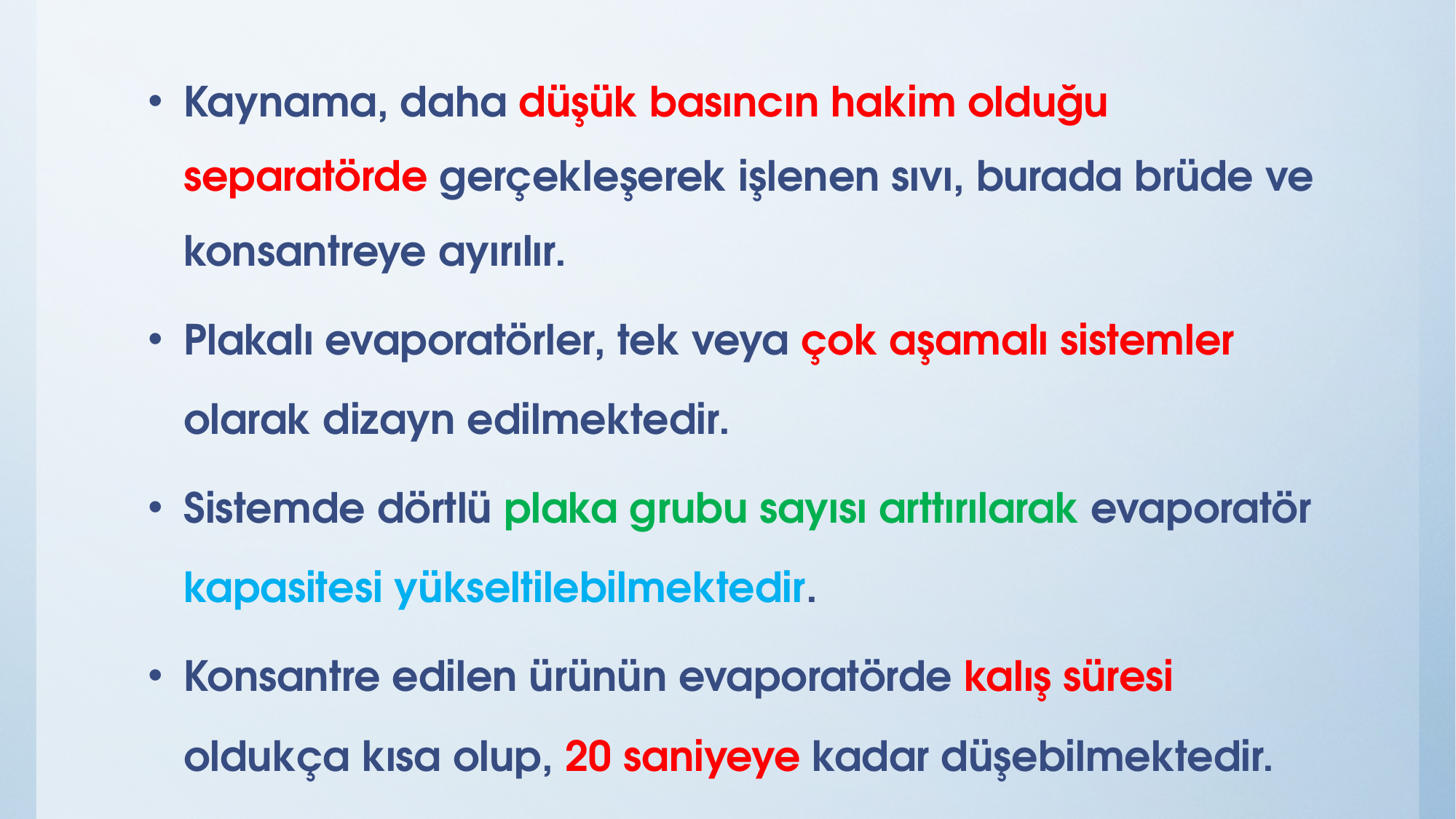

Kaynama, daha düşük basıncın hakim olduğu separatörde gerçekleşerek işlenen sıvı, burada brüde ve konsantreye ayırılır.
Plakalı evaporatörler, tek veya çok aşamalı sistemler olarak dizayn edilmektedir.
Sistemde dörtlü plaka grubu sayısı arttırılarak evaporatör kapasitesi yükseltilebilmektedir.
Konsantre edilen ürünün evaporatörde kalış süresi oldukça kısa olup, 20 saniyeye kadar düşebilmektedir.